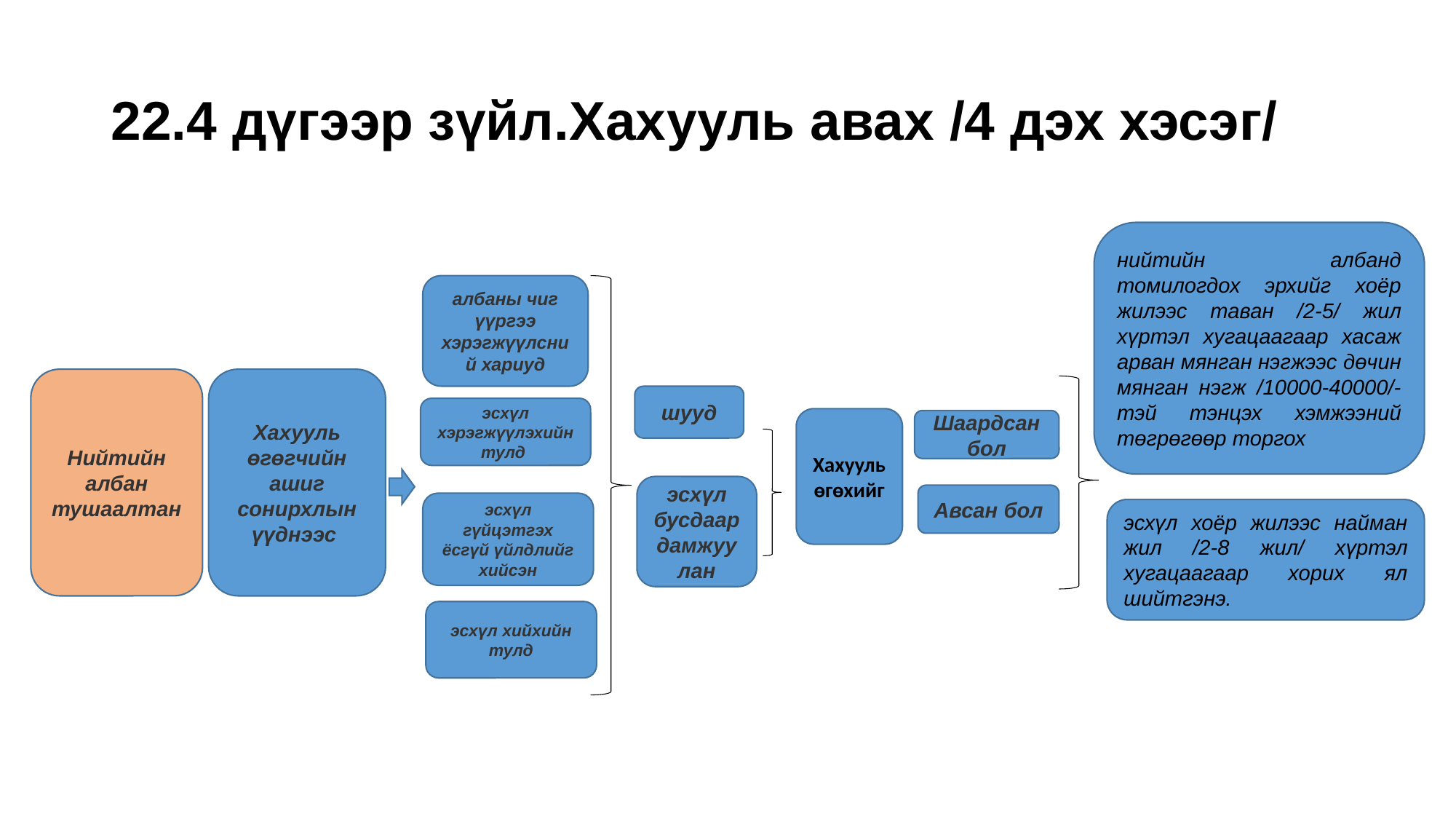

# 22.4 дүгээр зүйл.Хахууль авах /4 дэх хэсэг/
нийтийн албанд томилогдох эрхийг хоёр жилээс таван /2-5/ жил хүртэл хугацаагаар хасаж арван мянган нэгжээс дөчин мянган нэгж /10000-40000/-тэй тэнцэх хэмжээний төгрөгөөр торгох
албаны чиг үүргээ хэрэгжүүлсний хариуд

Нийтийн албан тушаалтан
Хахууль өгөгчийн ашиг сонирхлын үүднээс

шууд
эсхүл хэрэгжүүлэхийн тулд
Хахууль өгөхийг
Шаардсан бол

эсхүл бусдаардамжуулан
Авсан бол
эсхүл хоёр жилээс найман жил /2-8 жил/ хүртэл хугацаагаар хорих ял шийтгэнэ.
эсхүл гүйцэтгэх ёсгүй үйлдлийг хийсэн
эсхүл хийхийн тулд